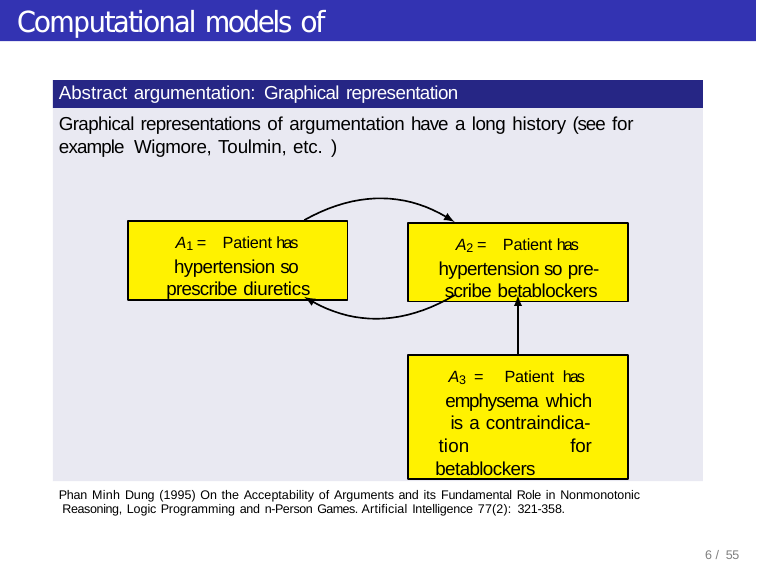

# Computational models of argument
Abstract argumentation: Graphical representation
Graphical representations of argumentation have a long history (see for example  Wigmore, Toulmin, etc. )

A1 = Patient has  hypertension so  prescribe diuretics
A2 = Patient has  hypertension so pre-  scribe betablockers
A3 = Patient has  emphysema which  is a contraindica-
tion for betablockers
Phan Minh Dung (1995) On the Acceptability of Arguments and its Fundamental Role in Nonmonotonic  Reasoning, Logic Programming and n-Person Games. Artificial Intelligence 77(2): 321-358.
6 / 55